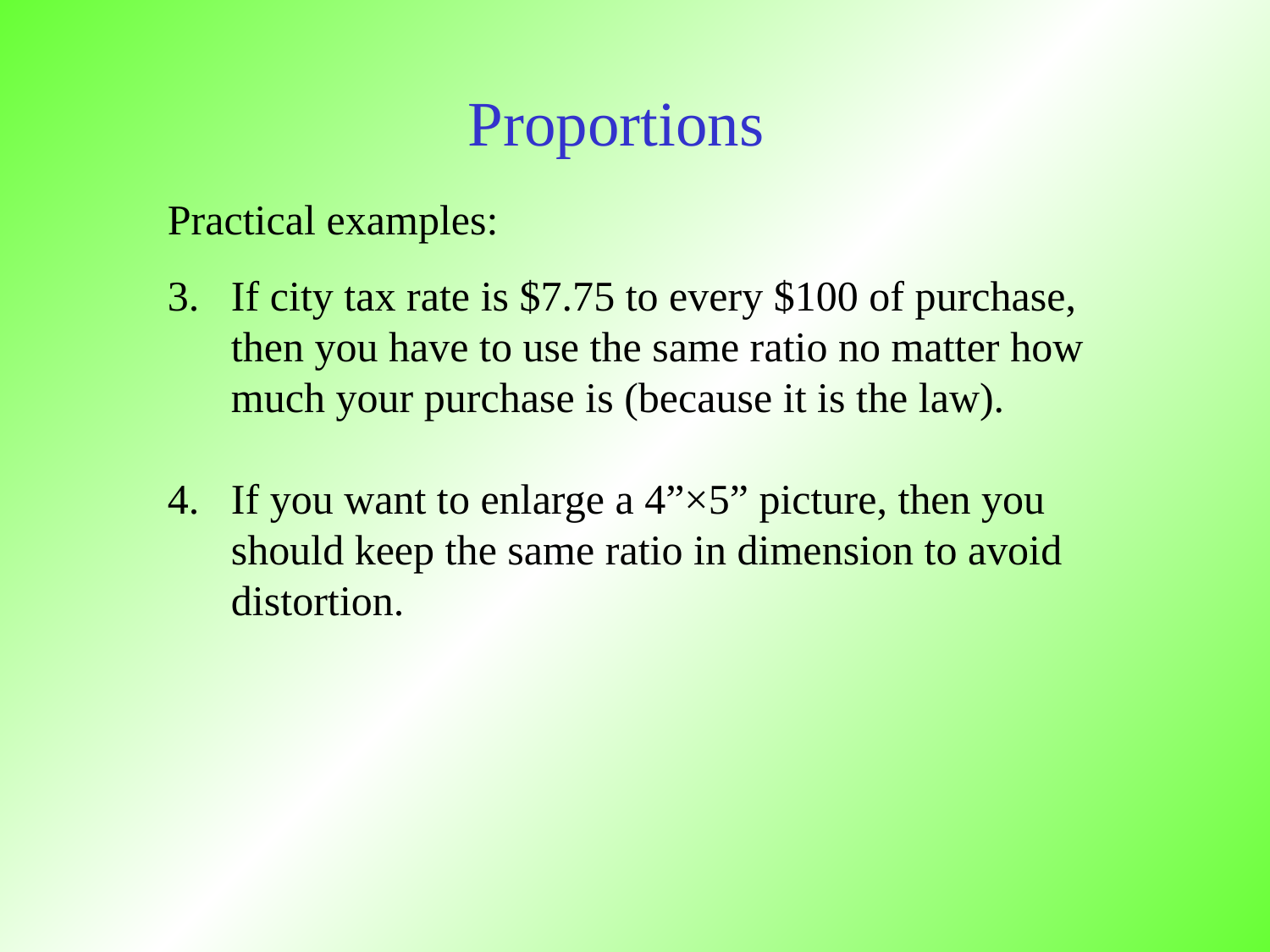

Proportions
Practical examples:

If city tax rate is $7.75 to every $100 of purchase, then you have to use the same ratio no matter how much your purchase is (because it is the law).
If you want to enlarge a 4”×5” picture, then you should keep the same ratio in dimension to avoid distortion.